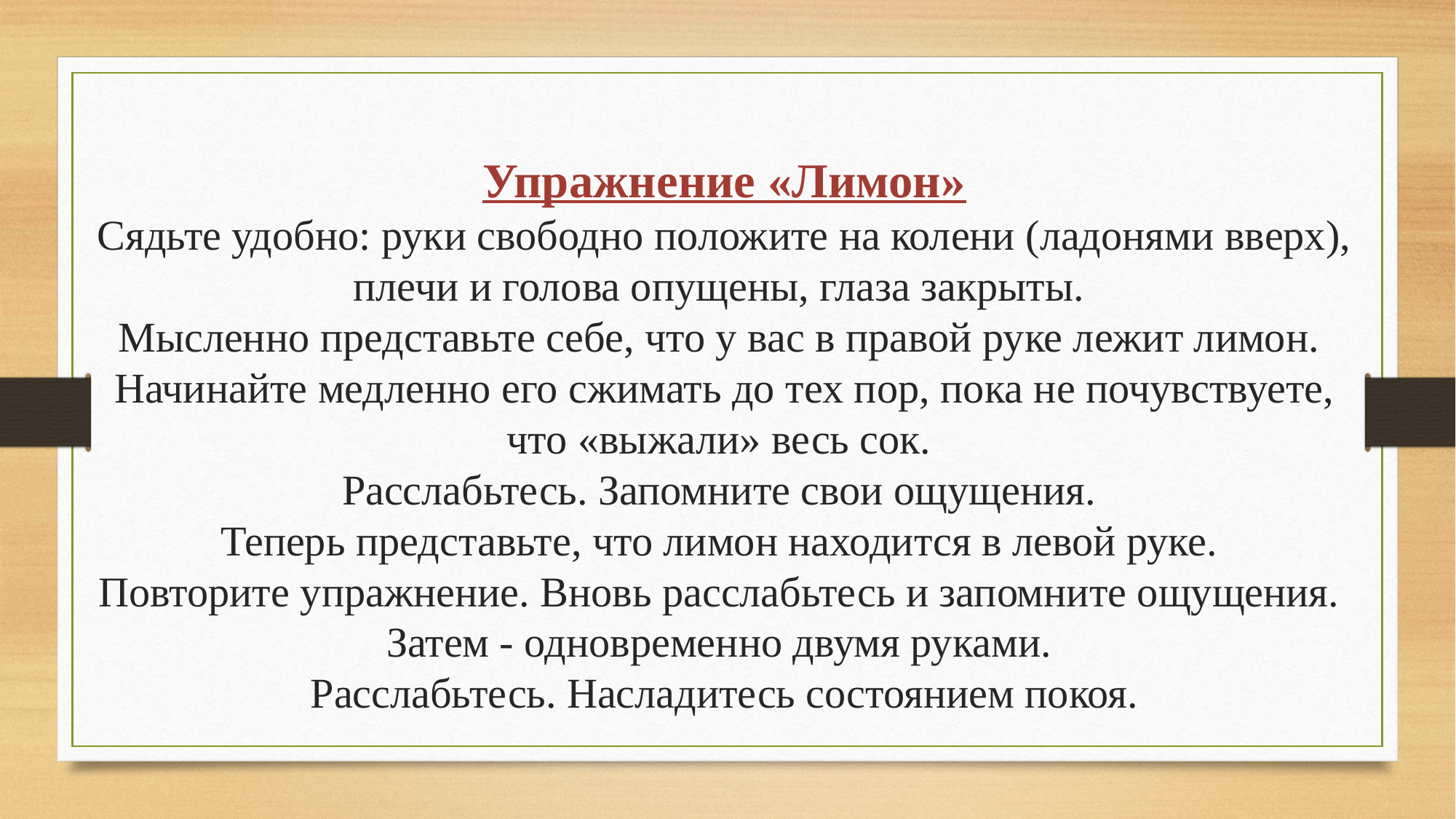

Упражнение «Лимон»
Сядьте удобно: руки свободно положите на колени (ладонями вверх), плечи и голова опущены, глаза закрыты.
Мысленно представьте себе, что у вас в правой руке лежит лимон.
Начинайте медленно его сжимать до тех пор, пока не почувствуете, что «выжали» весь сок.
Расслабьтесь. Запомните свои ощущения.
Теперь представьте, что лимон находится в левой руке.
Повторите упражнение. Вновь расслабьтесь и запомните ощущения.
Затем - одновременно двумя руками.
Расслабьтесь. Насладитесь состоянием покоя.